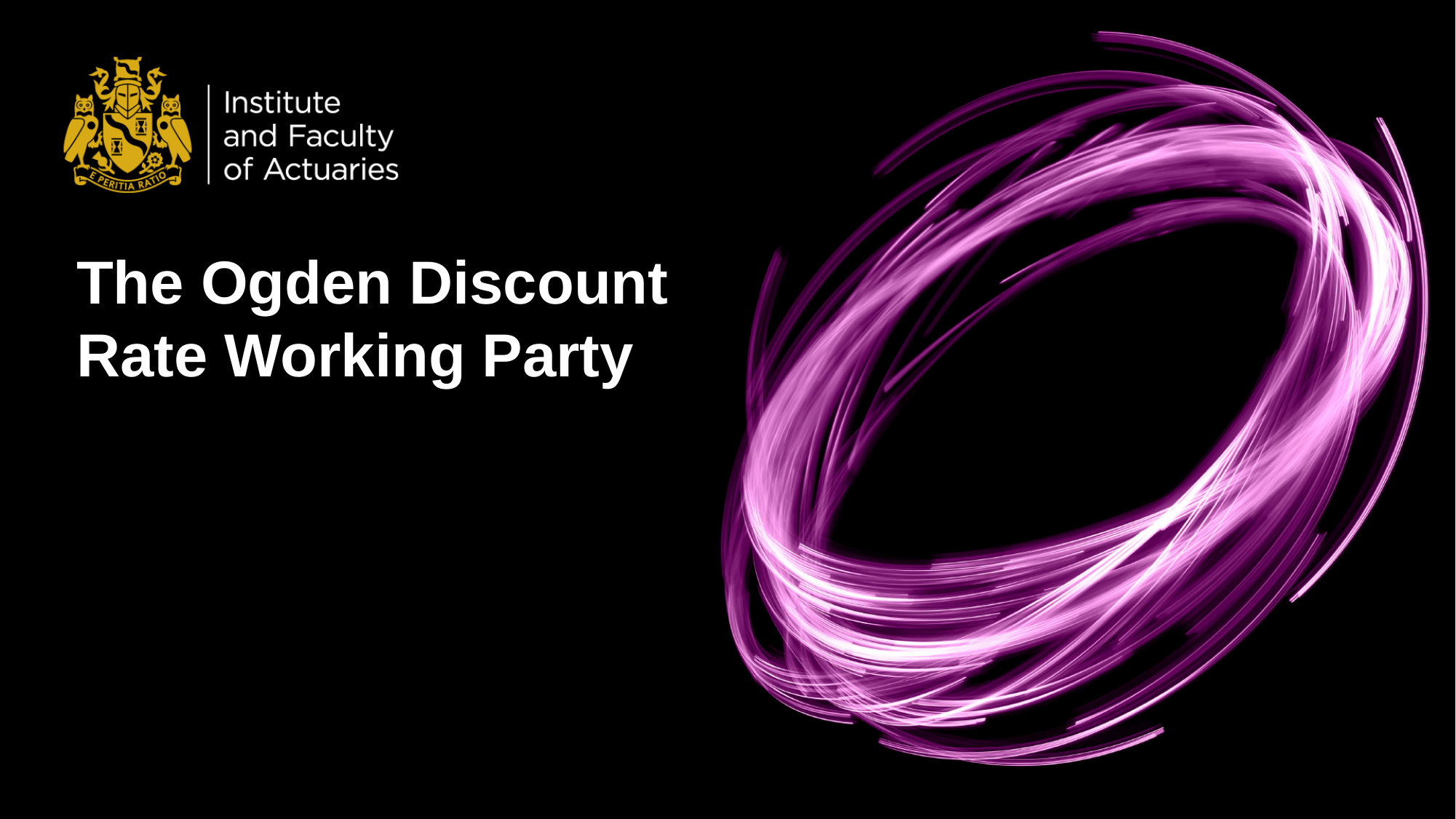

# The Ogden Discount Rate Working Party